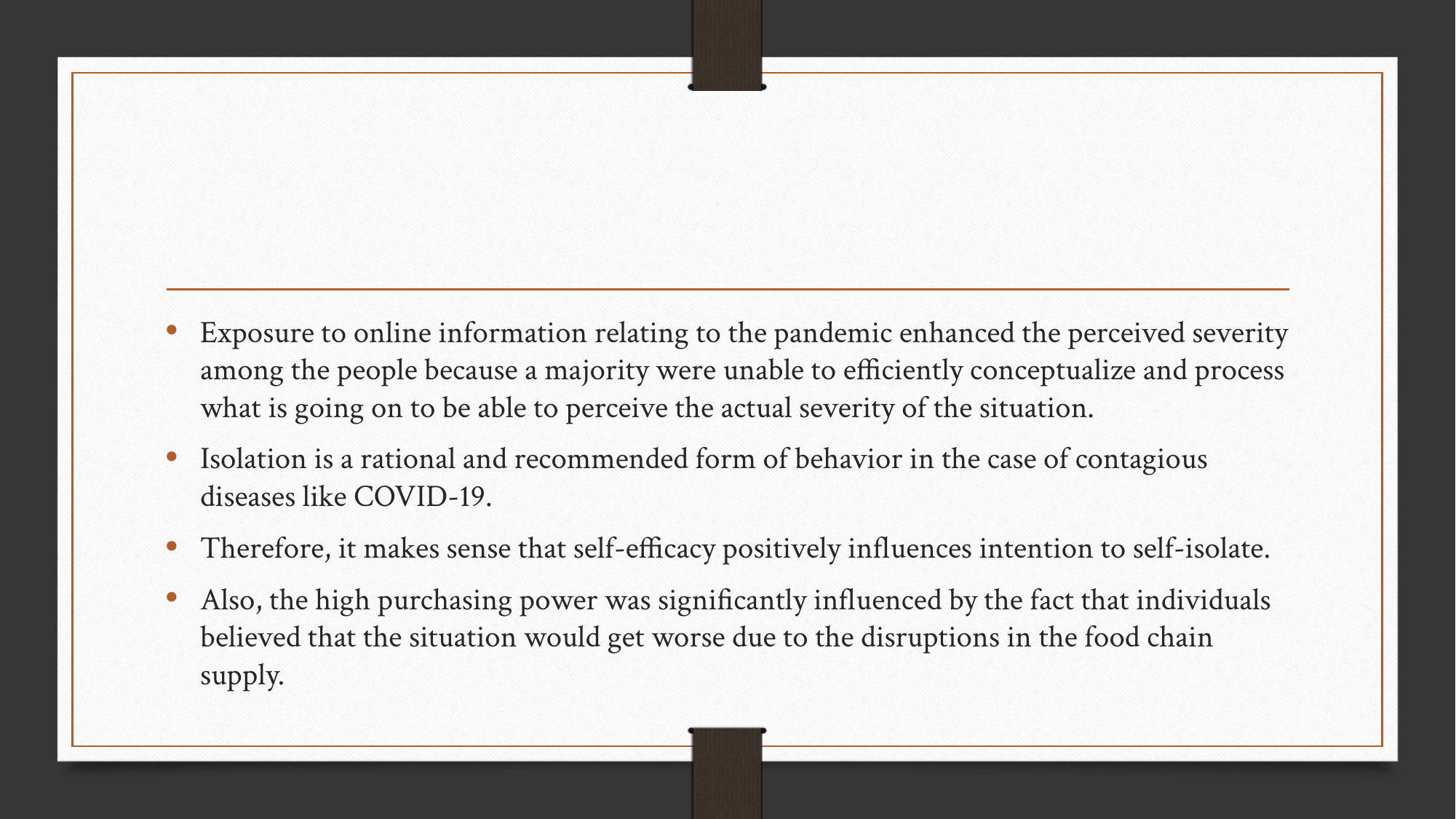

Exposure to online information relating to the pandemic enhanced the perceived severity among the people because a majority were unable to efficiently conceptualize and process what is going on to be able to perceive the actual severity of the situation.
Isolation is a rational and recommended form of behavior in the case of contagious diseases like COVID-19.
Therefore, it makes sense that self-efficacy positively influences intention to self-isolate.
Also, the high purchasing power was significantly influenced by the fact that individuals believed that the situation would get worse due to the disruptions in the food chain supply.